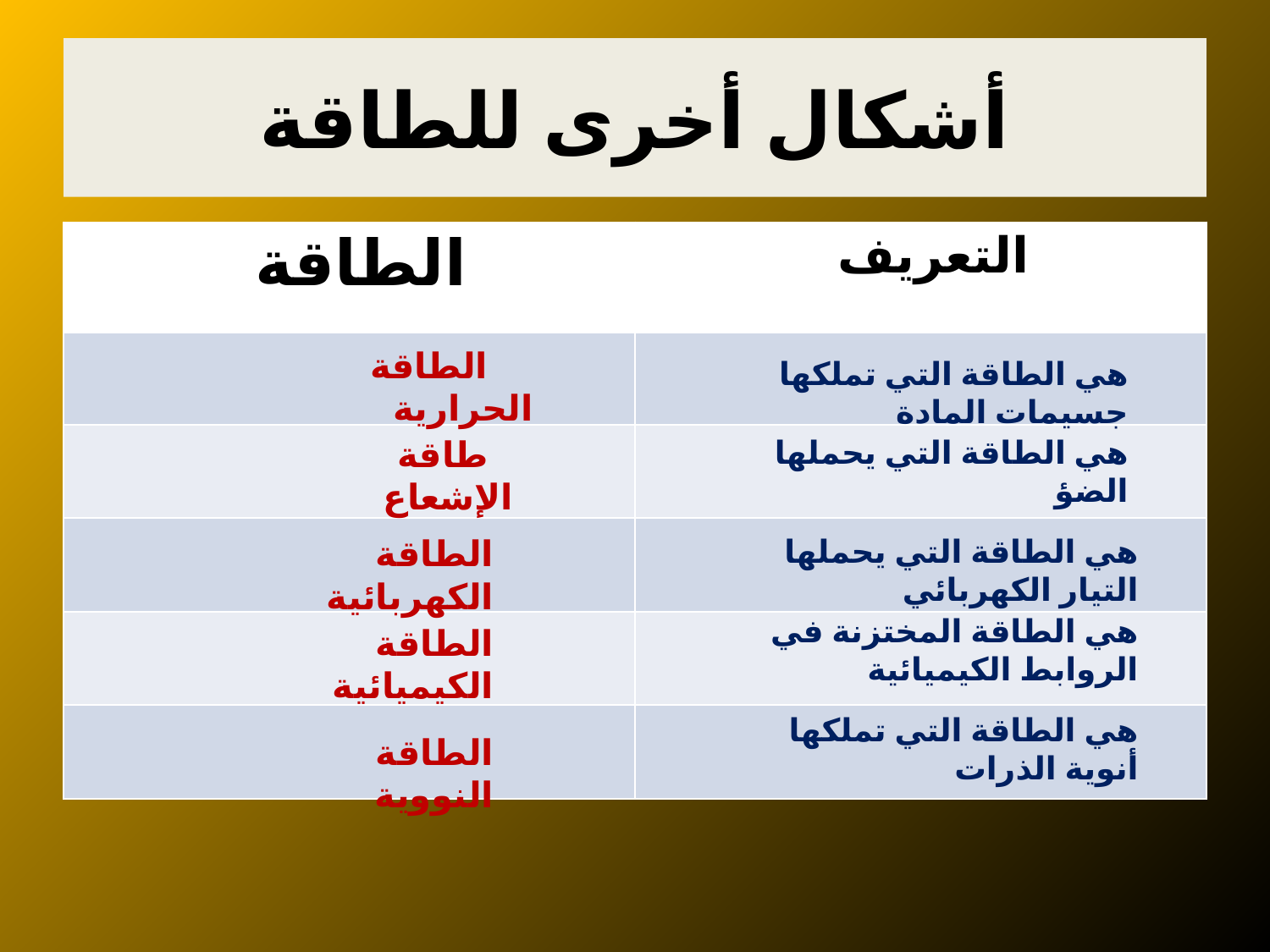

# أشكال أخرى للطاقة
| الطاقة | التعريف |
| --- | --- |
|  |  |
|  |  |
|  |  |
|  |  |
|  |  |
     الطاقة الحرارية
هي الطاقة التي تملكها جسيمات المادة
   طاقة الإشعاع
هي الطاقة التي يحملها الضؤ
الطاقة الكهربائية
هي الطاقة التي يحملها التيار الكهربائي
هي الطاقة المختزنة في الروابط الكيميائية
الطاقة الكيميائية
هي الطاقة التي تملكها أنوية الذرات
الطاقة النووية